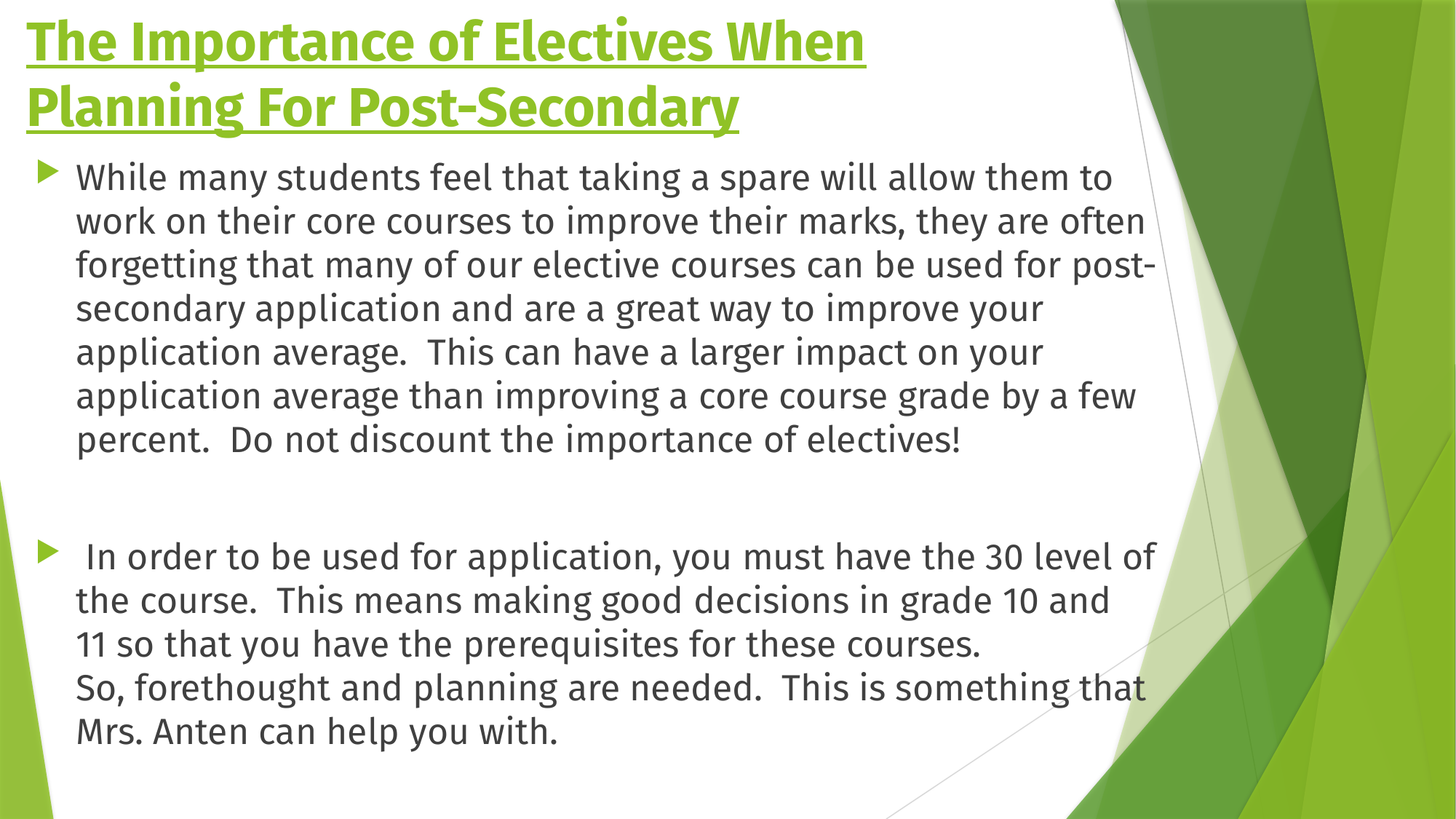

# The Importance of Electives When Planning For Post-Secondary
While many students feel that taking a spare will allow them to work on their core courses to improve their marks, they are often forgetting that many of our elective courses can be used for post-secondary application and are a great way to improve your application average.  This can have a larger impact on your application average than improving a core course grade by a few percent.  Do not discount the importance of electives!

 In order to be used for application, you must have the 30 level of the course.  This means making good decisions in grade 10 and 11 so that you have the prerequisites for these courses.  So, forethought and planning are needed.  This is something that Mrs. Anten can help you with.